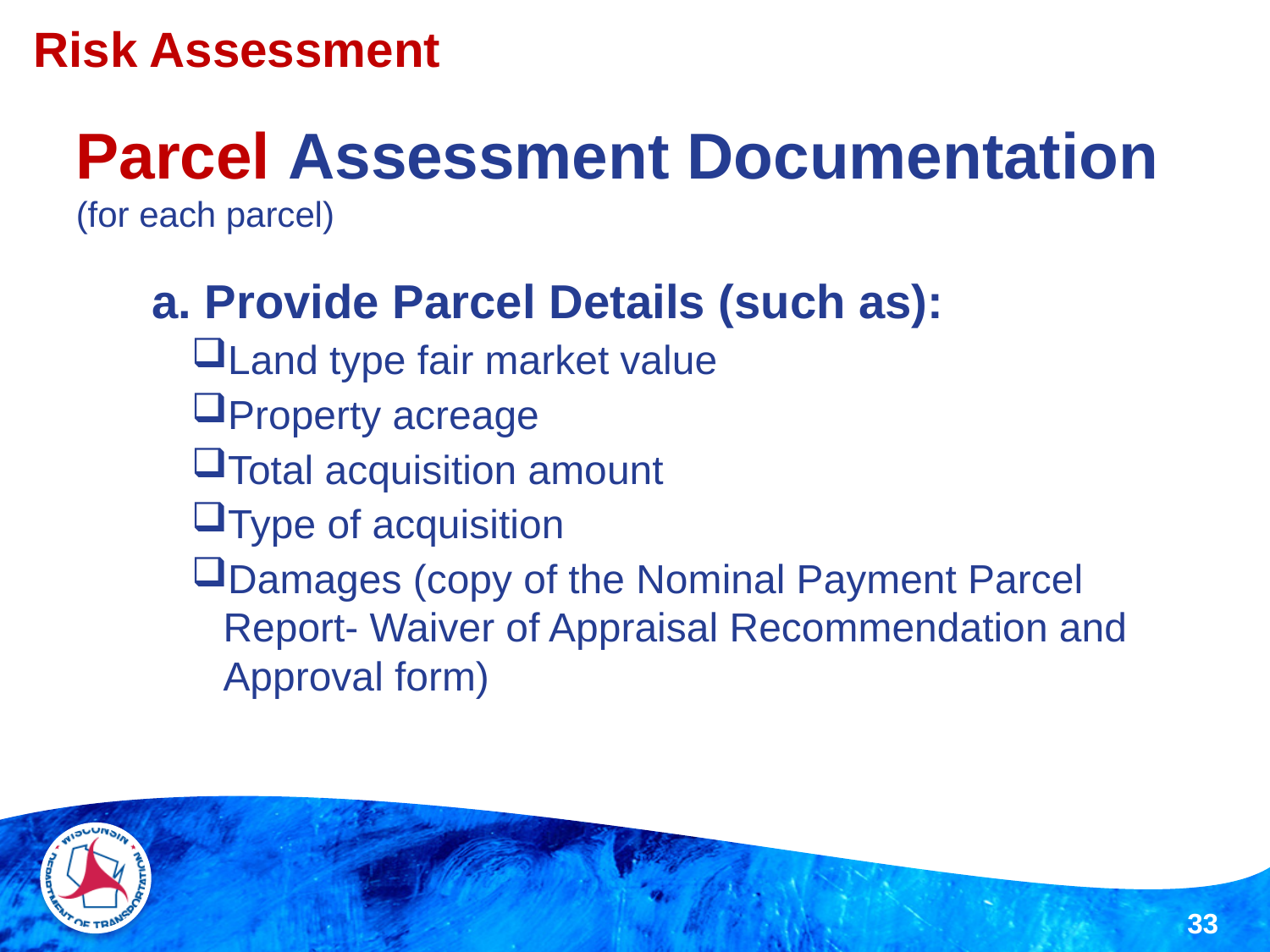

Risk Assessment
# Parcel Assessment Documentation (for each parcel)
a. Provide Parcel Details (such as):
Land type fair market value
Property acreage
Total acquisition amount
Type of acquisition
Damages (copy of the Nominal Payment Parcel Report- Waiver of Appraisal Recommendation and Approval form)
33